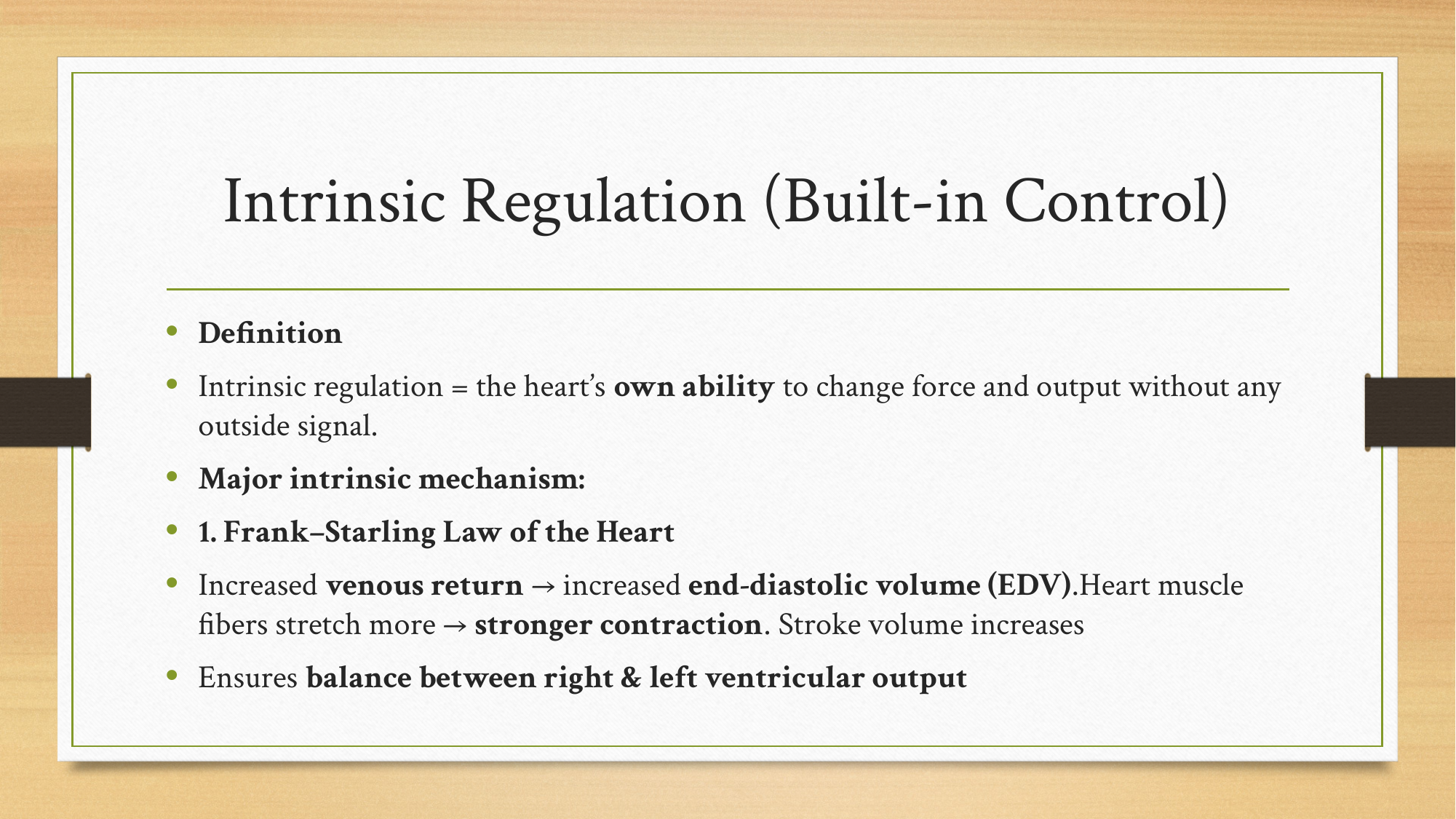

# Intrinsic Regulation (Built-in Control)
Definition
Intrinsic regulation = the heart’s own ability to change force and output without any outside signal.
Major intrinsic mechanism:
1. Frank–Starling Law of the Heart
Increased venous return → increased end-diastolic volume (EDV).Heart muscle fibers stretch more → stronger contraction. Stroke volume increases
Ensures balance between right & left ventricular output